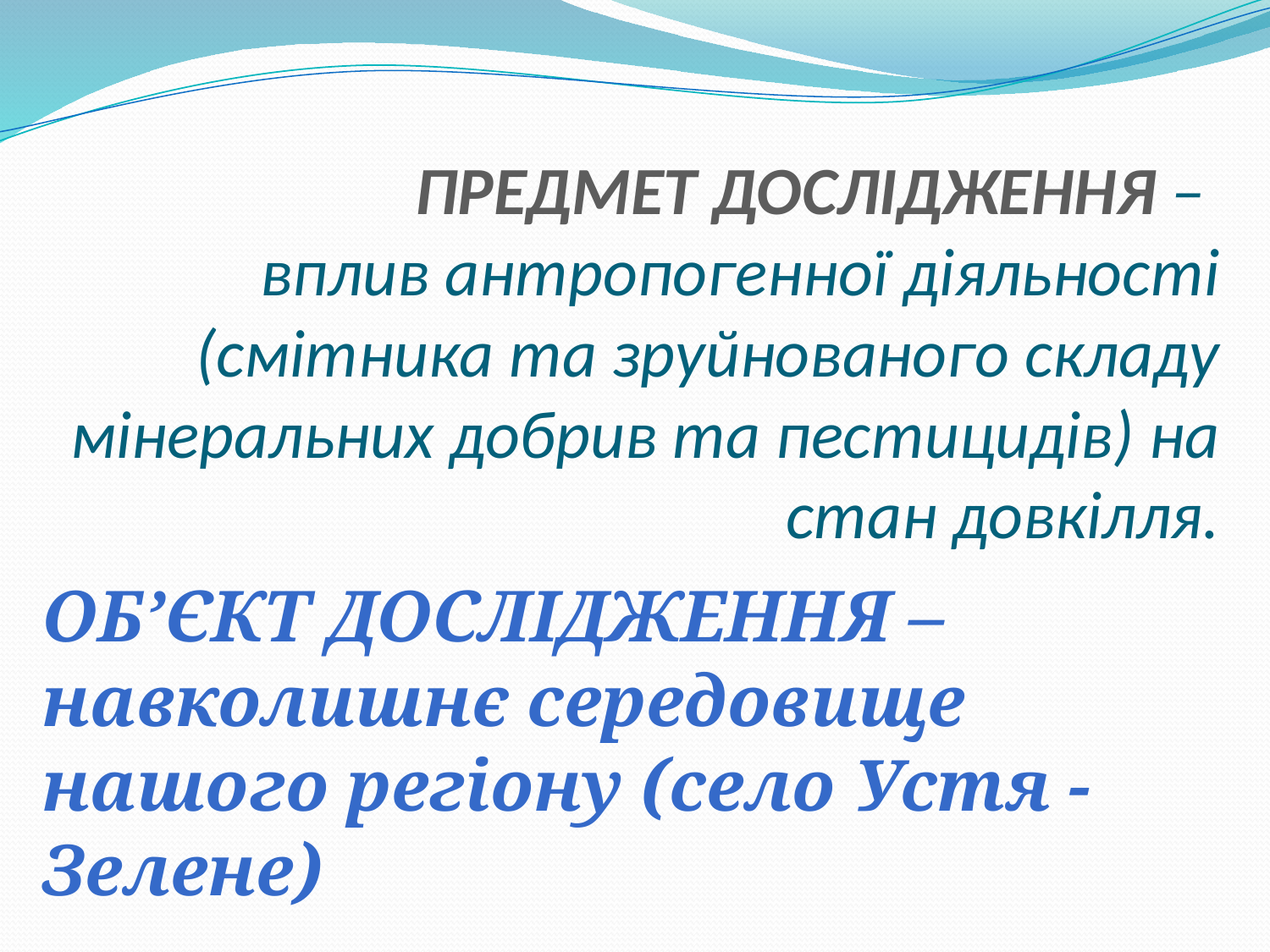

# ПРЕДМЕТ ДОСЛІДЖЕННЯ – вплив антропогенної діяльності (смітника та зруйнованого складу мінеральних добрив та пестицидів) на стан довкілля.
Об’єкт дослідження – навколишнє середовище нашого регіону (село Устя - Зелене)